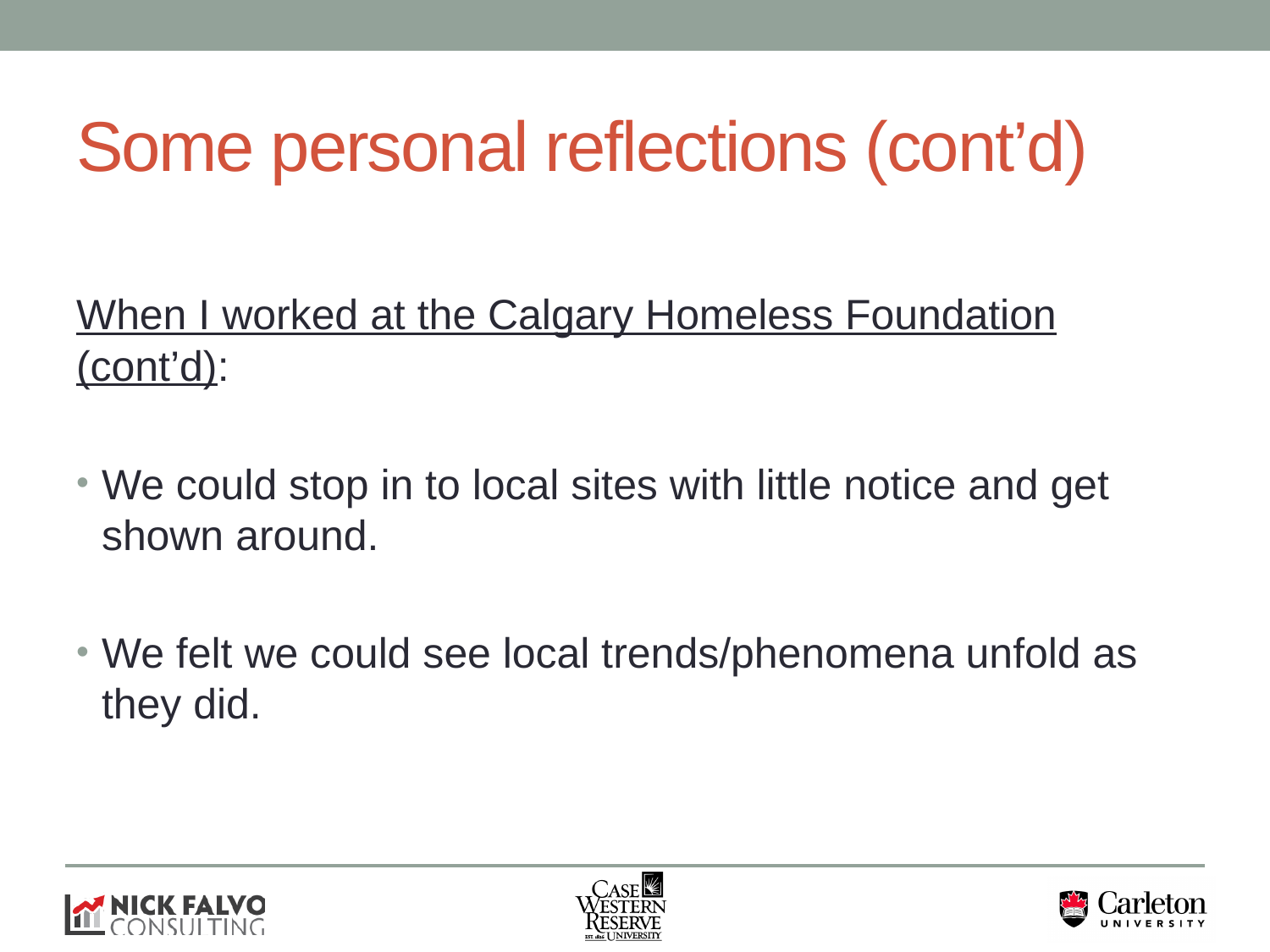

# Some personal reflections (cont’d)

When I worked at the Calgary Homeless Foundation (cont’d):

We could stop in to local sites with little notice and get shown around.

We felt we could see local trends/phenomena unfold as they did.